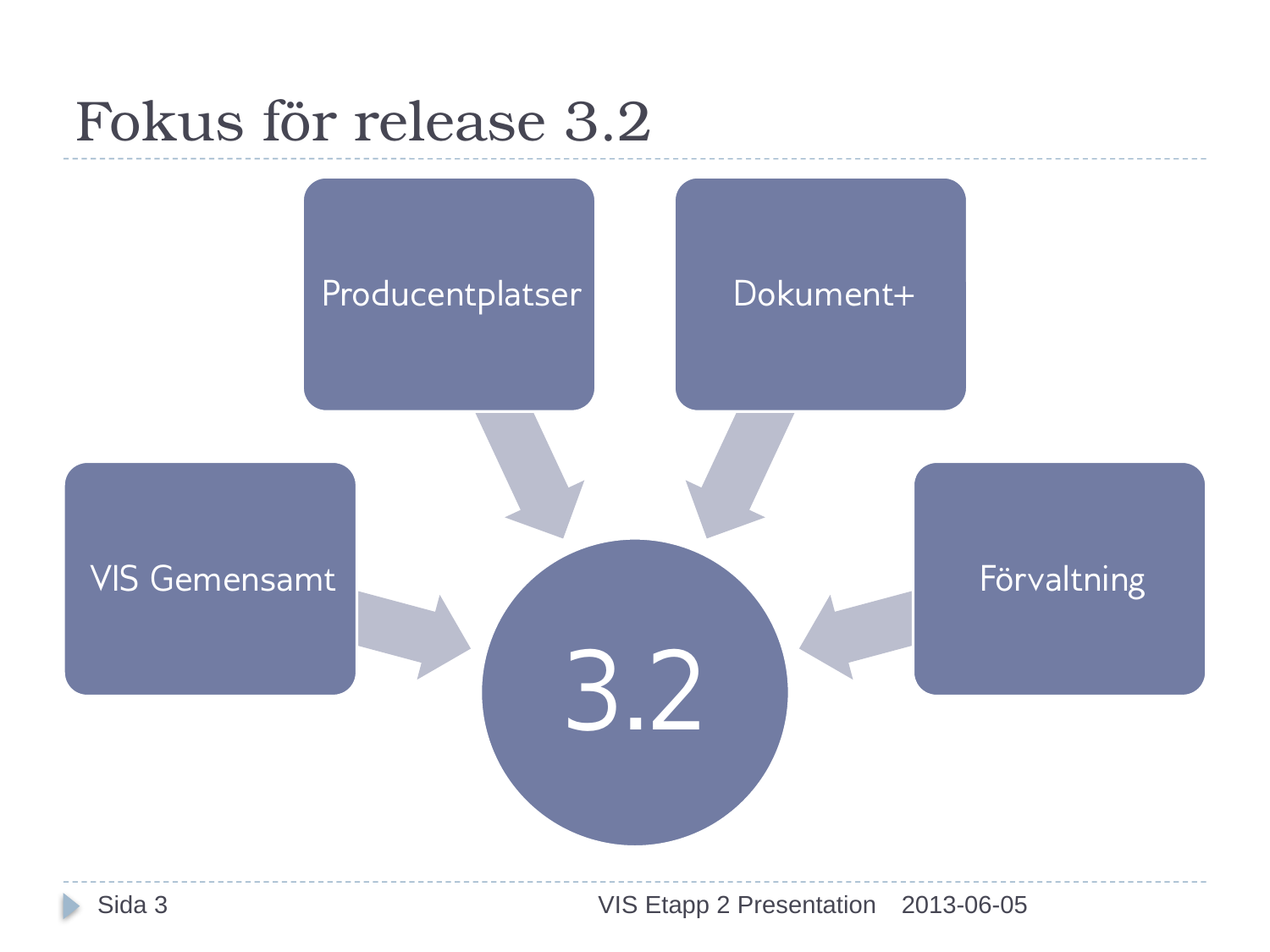

# Fokus för release 3.2
3.2
VIS Gemensamt
Producentplatser
Dokument+
Förvaltning
Sida 3
VIS Etapp 2 Presentation
2013-06-05